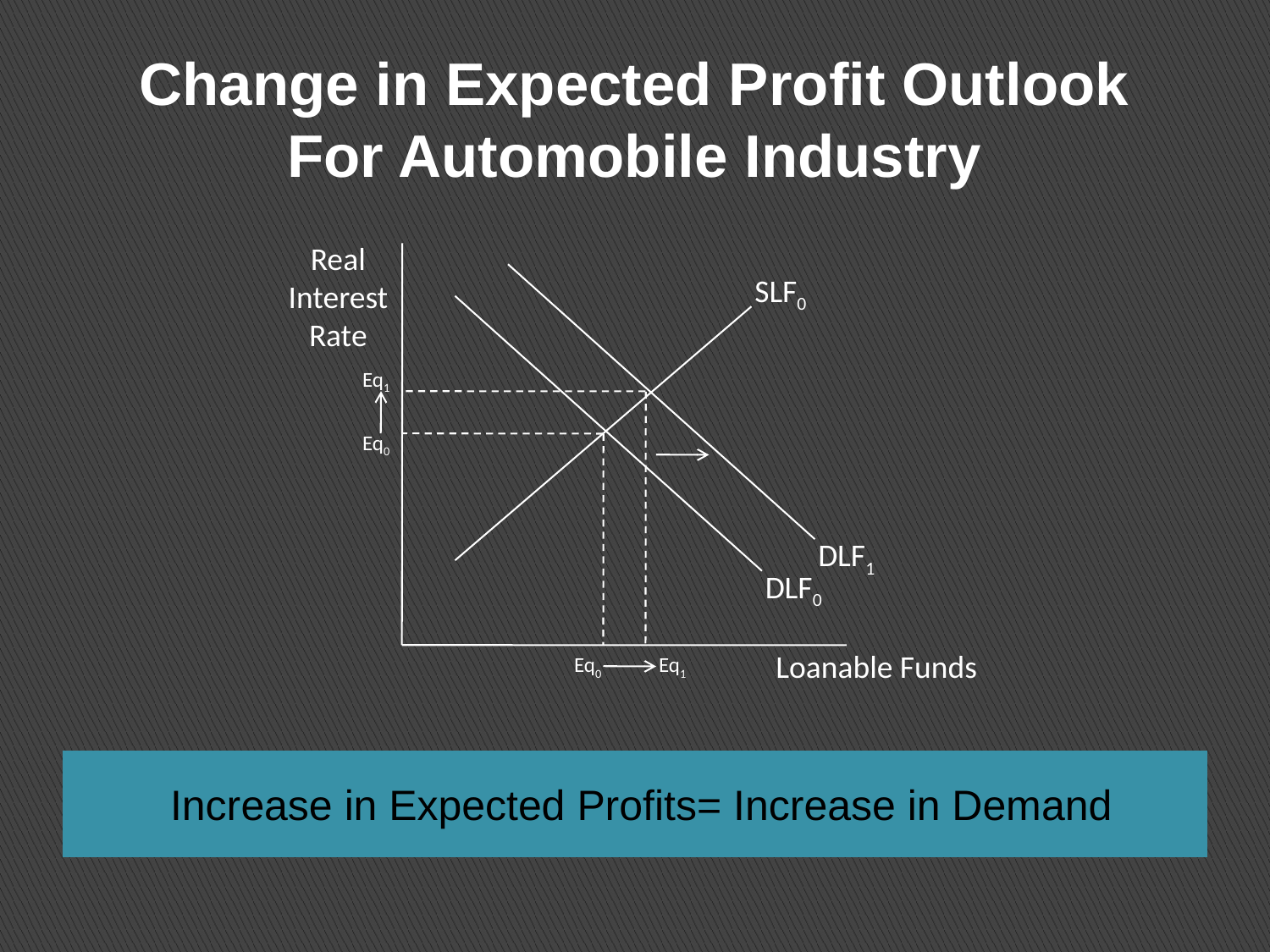

# Change in Expected Profit Outlook For Automobile Industry
Real
Interest
Rate
SLF0
DLF1
DLF0
Loanable Funds
Eq1
Eq0
Eq0
Eq1
Increase in Expected Profits= Increase in Demand